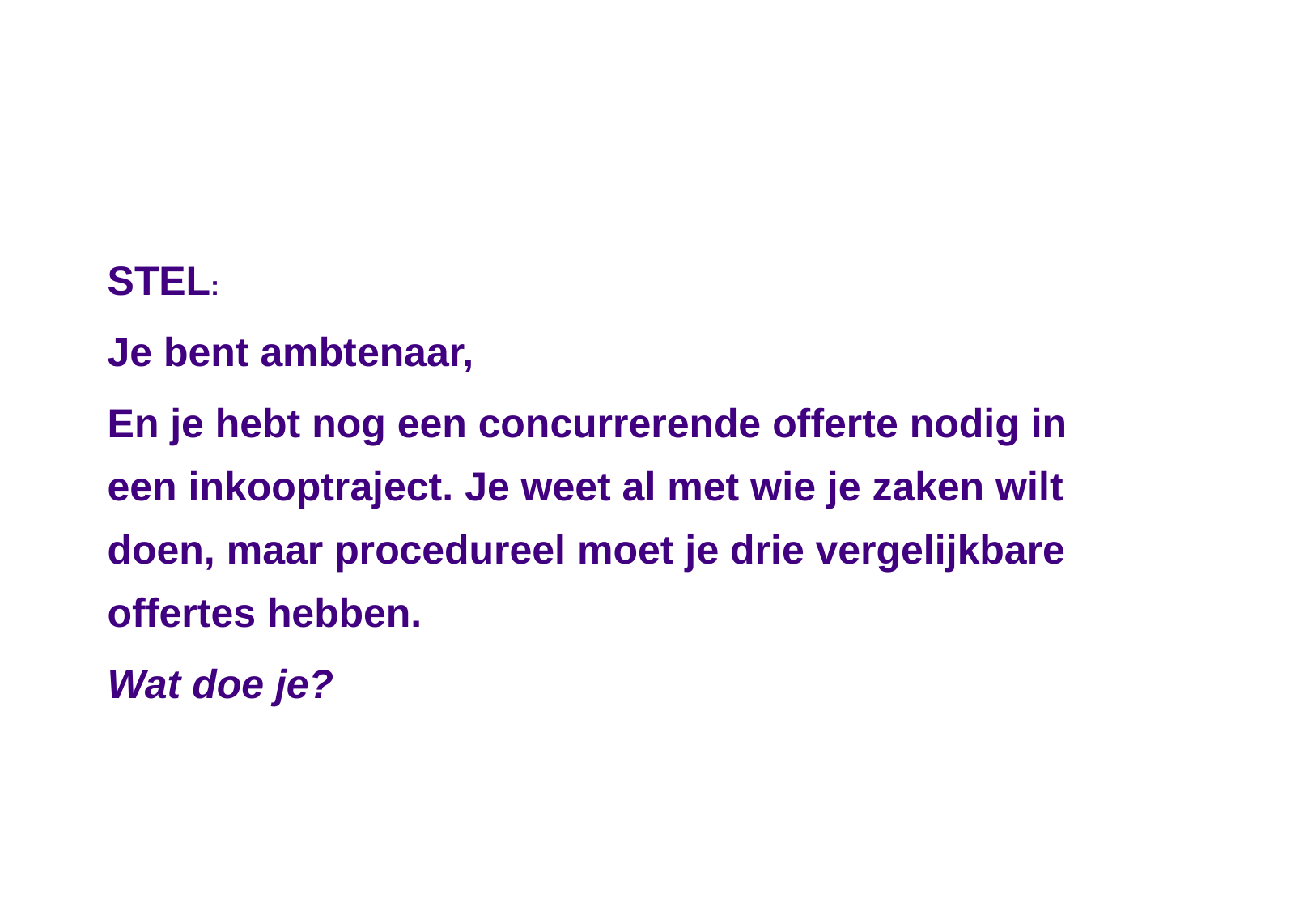

STEL:
Je bent ambtenaar,
En je hebt nog een concurrerende offerte nodig in een inkooptraject. Je weet al met wie je zaken wilt doen, maar procedureel moet je drie vergelijkbare offertes hebben.
Wat doe je?